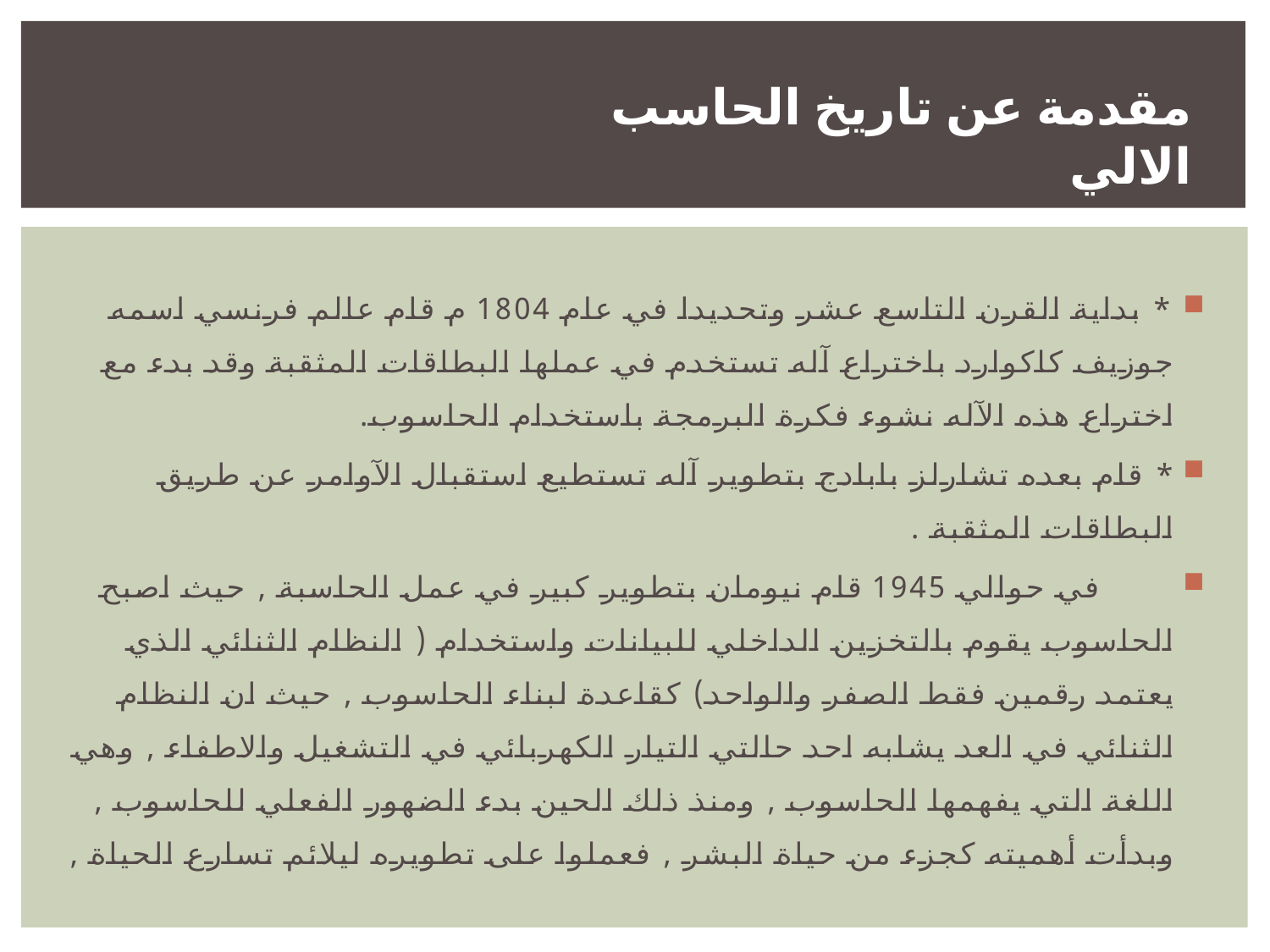

مقدمة عن تاريخ الحاسب الالي
* بداية القرن التاسع عشر وتحديدا في عام 1804 م قام عالم فرنسي اسمه جوزيف كاكوارد باختراع آله تستخدم في عملها البطاقات المثقبة وقد بدء مع اختراع هذه الآله نشوء فكرة البرمجة باستخدام الحاسوب.
* قام بعده تشارلز بابادج بتطوير آله تستطيع استقبال الآوامر عن طريق البطاقات المثقبة .
       في حوالي 1945 قام نيومان بتطوير كبير في عمل الحاسبة , حيث اصبح الحاسوب يقوم بالتخزين الداخلي للبيانات واستخدام ( النظام الثنائي الذي يعتمد رقمين فقط الصفر والواحد) كقاعدة لبناء الحاسوب , حيث ان النظام الثنائي في العد يشابه احد حالتي التيار الكهربائي في التشغيل والاطفاء , وهي اللغة التي يفهمها الحاسوب , ومنذ ذلك الحين بدء الضهور الفعلي للحاسوب , وبدأت أهميته كجزء من حياة البشر , فعملوا على تطويره ليلائم تسارع الحياة ,